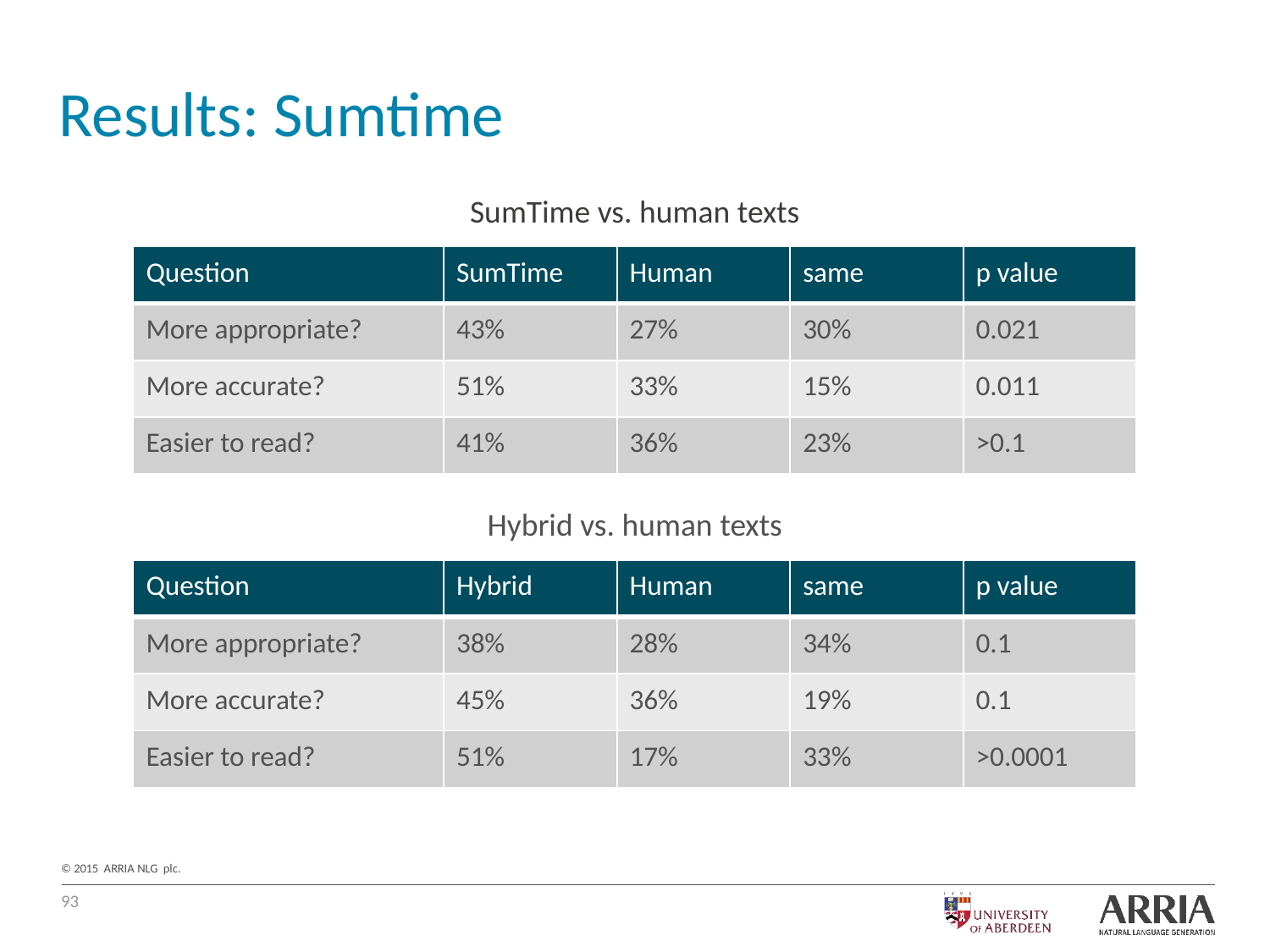

# Results: Sumtime
SumTime vs. human texts
| Question | SumTime | Human | same | p value |
| --- | --- | --- | --- | --- |
| More appropriate? | 43% | 27% | 30% | 0.021 |
| More accurate? | 51% | 33% | 15% | 0.011 |
| Easier to read? | 41% | 36% | 23% | >0.1 |
Hybrid vs. human texts
| Question | Hybrid | Human | same | p value |
| --- | --- | --- | --- | --- |
| More appropriate? | 38% | 28% | 34% | 0.1 |
| More accurate? | 45% | 36% | 19% | 0.1 |
| Easier to read? | 51% | 17% | 33% | >0.0001 |
93